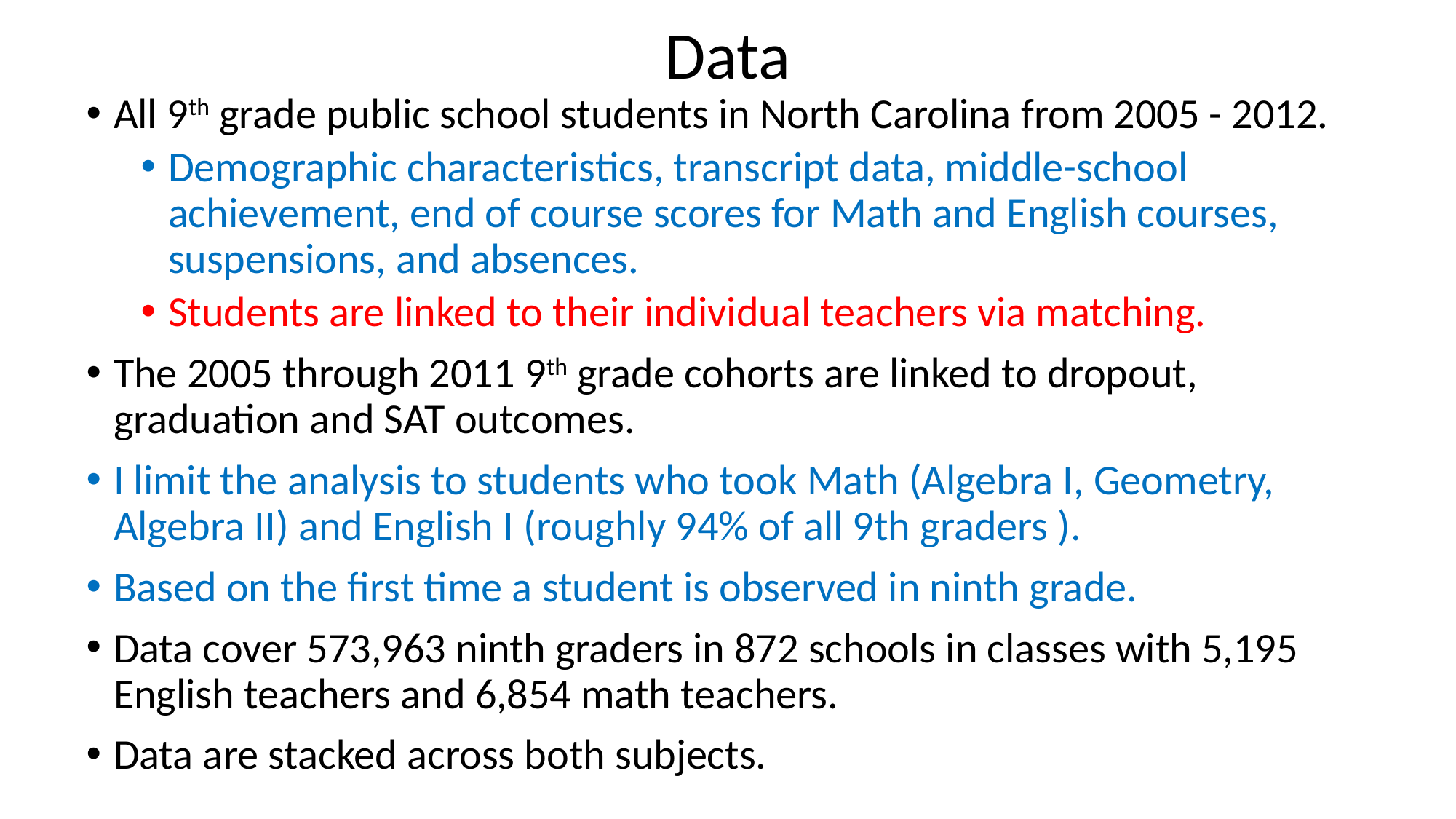

# Data
All 9th grade public school students in North Carolina from 2005 - 2012.
Demographic characteristics, transcript data, middle-school achievement, end of course scores for Math and English courses, suspensions, and absences.
Students are linked to their individual teachers via matching.
The 2005 through 2011 9th grade cohorts are linked to dropout, graduation and SAT outcomes.
I limit the analysis to students who took Math (Algebra I, Geometry, Algebra II) and English I (roughly 94% of all 9th graders ).
Based on the first time a student is observed in ninth grade.
Data cover 573,963 ninth graders in 872 schools in classes with 5,195 English teachers and 6,854 math teachers.
Data are stacked across both subjects.